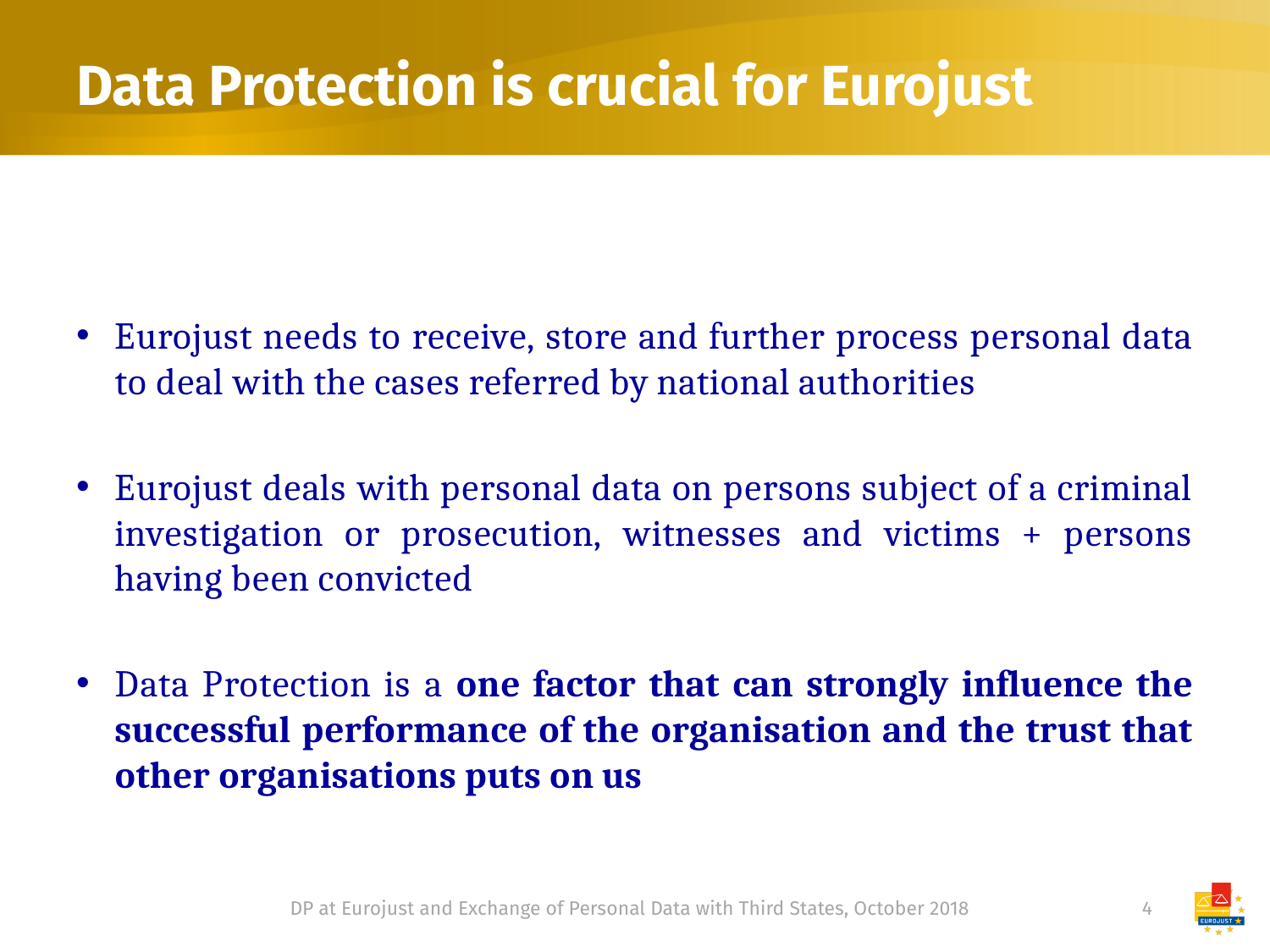

# Data Protection is crucial for Eurojust

Eurojust needs to receive, store and further process personal data to deal with the cases referred by national authorities

Eurojust deals with personal data on persons subject of a criminal investigation or prosecution, witnesses and victims + persons having been convicted

Data Protection is a one factor that can strongly influence the successful performance of the organisation and the trust that other organisations puts on us

DP at Eurojust and Exchange of Personal Data with Third States, October 2018
4